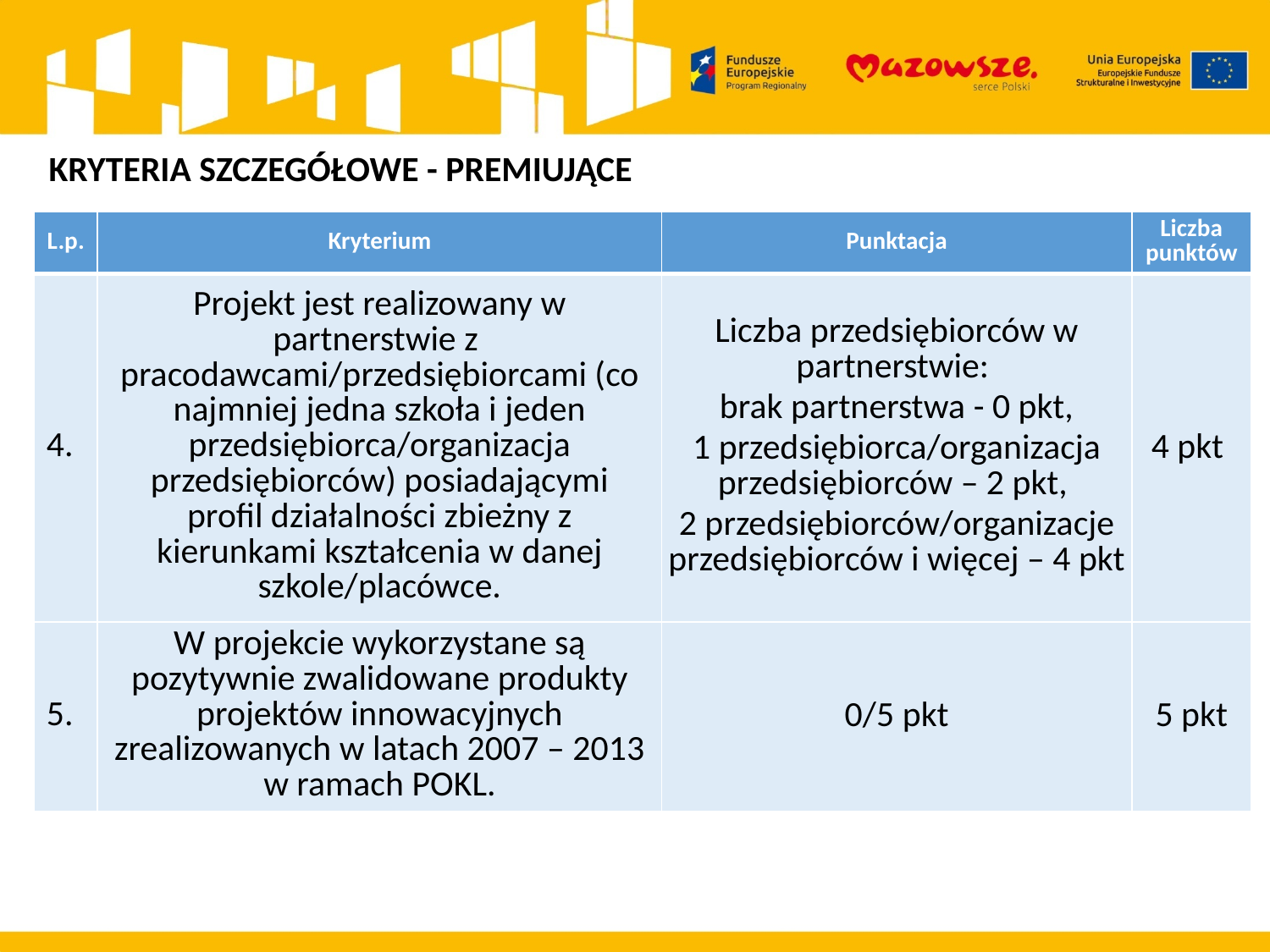

KRYTERIA SZCZEGÓŁOWE - PREMIUJĄCE
| L.p. | Kryterium | Punktacja | Liczba punktów |
| --- | --- | --- | --- |
| 4. | Projekt jest realizowany w partnerstwie z pracodawcami/przedsiębiorcami (co najmniej jedna szkoła i jeden przedsiębiorca/organizacja przedsiębiorców) posiadającymi profil działalności zbieżny z kierunkami kształcenia w danej szkole/placówce. | Liczba przedsiębiorców w partnerstwie: brak partnerstwa - 0 pkt, 1 przedsiębiorca/organizacja przedsiębiorców – 2 pkt, 2 przedsiębiorców/organizacje przedsiębiorców i więcej – 4 pkt | 4 pkt |
| 5. | W projekcie wykorzystane są pozytywnie zwalidowane produkty projektów innowacyjnych zrealizowanych w latach 2007 – 2013 w ramach POKL. | 0/5 pkt | 5 pkt |